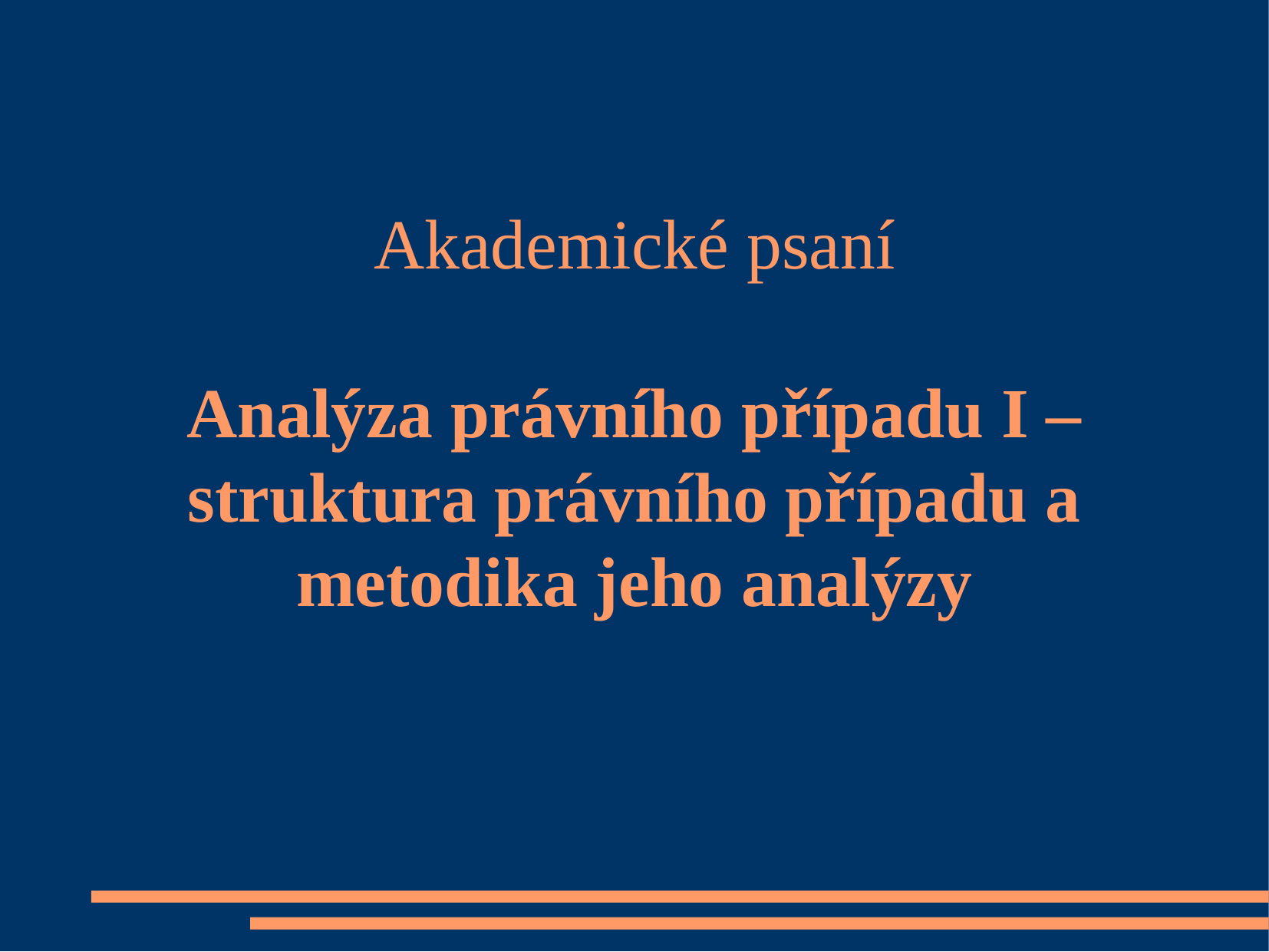

Akademické psaní

Analýza právního případu I – struktura právního případu a metodika jeho analýzy